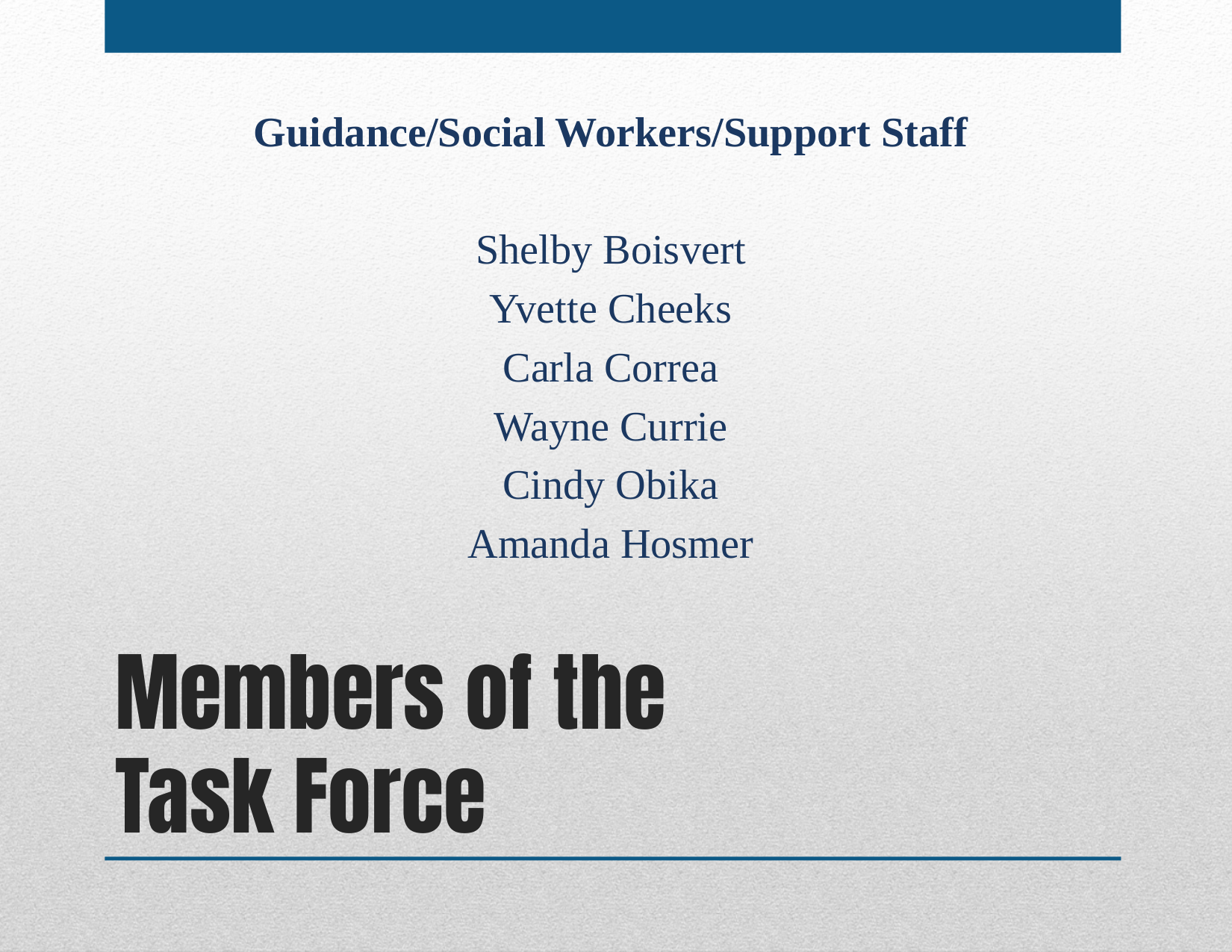

Guidance/Social Workers/Support Staff

Shelby Boisvert
Yvette Cheeks
Carla Correa
Wayne Currie
Cindy Obika
Amanda Hosmer

# Members of the Task Force